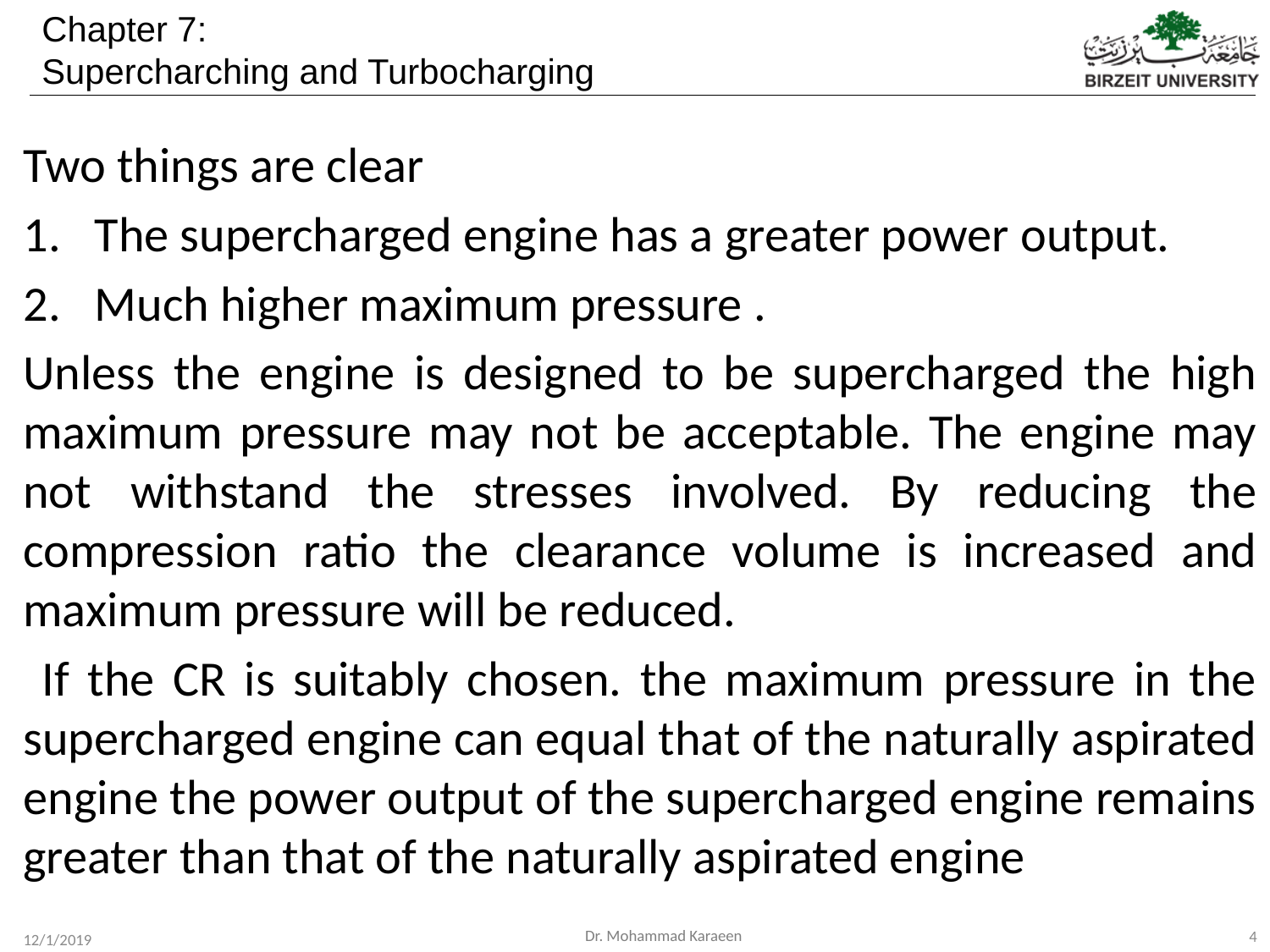

Two things are clear
The supercharged engine has a greater power output.
Much higher maximum pressure .
Unless the engine is designed to be supercharged the high maximum pressure may not be acceptable. The engine may not withstand the stresses involved. By reducing the compression ratio the clearance volume is increased and maximum pressure will be reduced.
 If the CR is suitably chosen. the maximum pressure in the supercharged engine can equal that of the naturally aspirated engine the power output of the supercharged engine remains greater than that of the naturally aspirated engine
4
12/1/2019